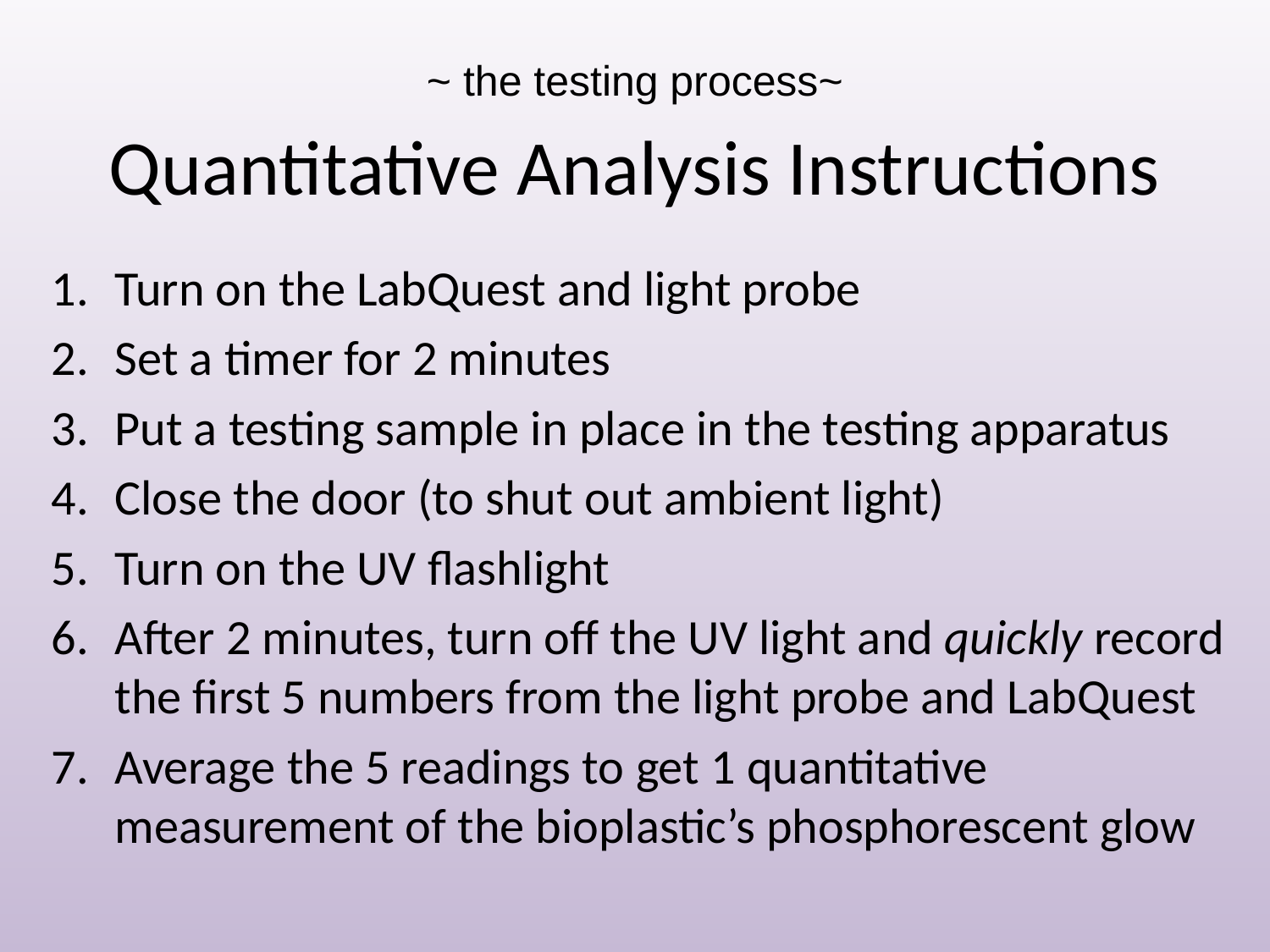

~ the testing process~
# Quantitative Analysis Instructions
Turn on the LabQuest and light probe
Set a timer for 2 minutes
Put a testing sample in place in the testing apparatus
Close the door (to shut out ambient light)
Turn on the UV flashlight
After 2 minutes, turn off the UV light and quickly record the first 5 numbers from the light probe and LabQuest
Average the 5 readings to get 1 quantitative measurement of the bioplastic’s phosphorescent glow